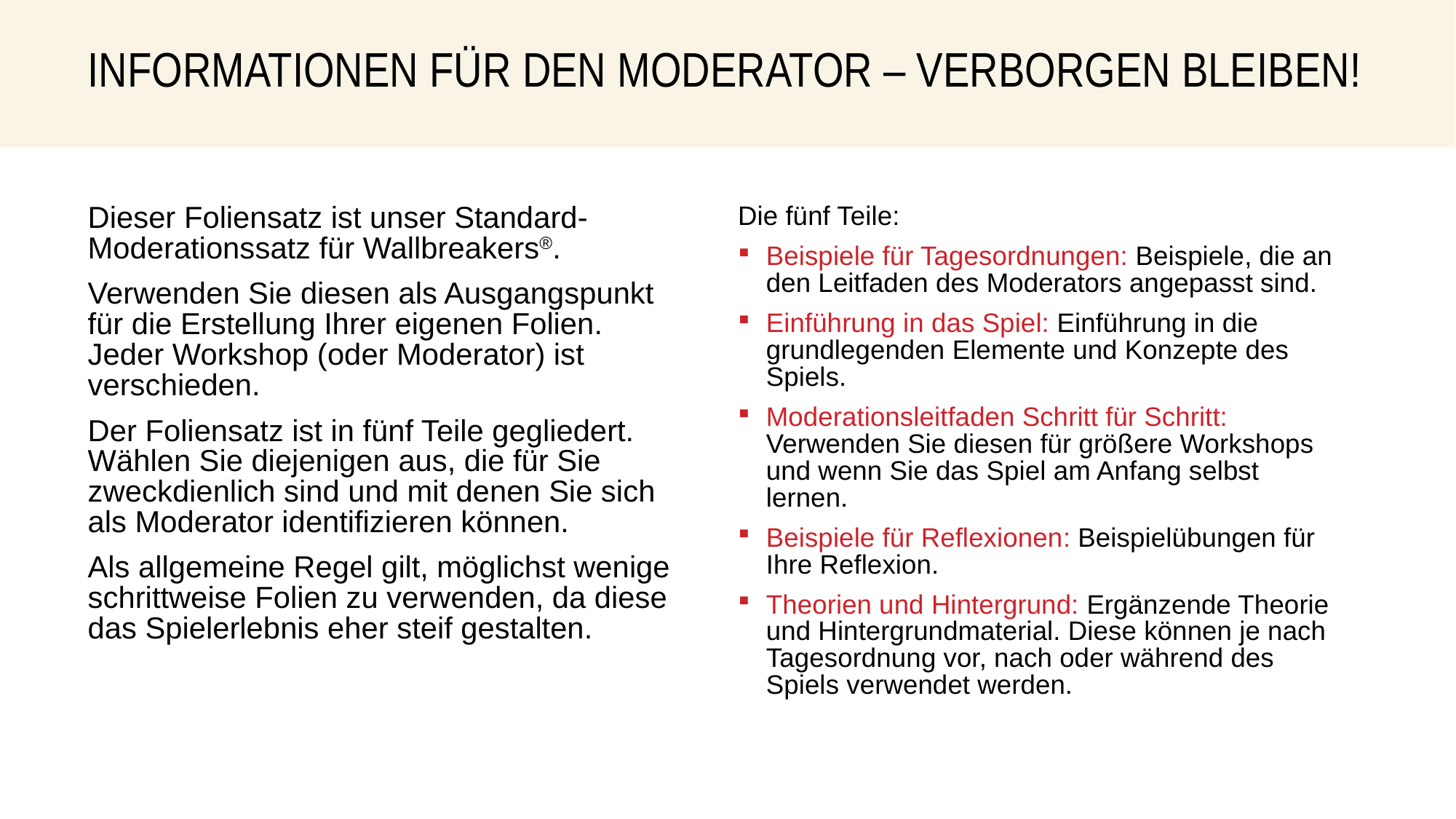

# INFORMATIONEN FÜR DEN MODERATOR – VERBORGEN BLEIBEN!
Dieser Foliensatz ist unser Standard-Moderationssatz für Wallbreakers®.
Verwenden Sie diesen als Ausgangspunkt für die Erstellung Ihrer eigenen Folien. Jeder Workshop (oder Moderator) ist verschieden.
Der Foliensatz ist in fünf Teile gegliedert. Wählen Sie diejenigen aus, die für Sie zweckdienlich sind und mit denen Sie sich als Moderator identifizieren können.
Als allgemeine Regel gilt, möglichst wenige schrittweise Folien zu verwenden, da diese das Spielerlebnis eher steif gestalten.

Die fünf Teile:
Beispiele für Tagesordnungen: Beispiele, die an den Leitfaden des Moderators angepasst sind.
Einführung in das Spiel: Einführung in die grundlegenden Elemente und Konzepte des Spiels.
Moderationsleitfaden Schritt für Schritt: Verwenden Sie diesen für größere Workshops und wenn Sie das Spiel am Anfang selbst lernen.
Beispiele für Reflexionen: Beispielübungen für Ihre Reflexion.
Theorien und Hintergrund: Ergänzende Theorie und Hintergrundmaterial. Diese können je nach Tagesordnung vor, nach oder während des Spiels verwendet werden.